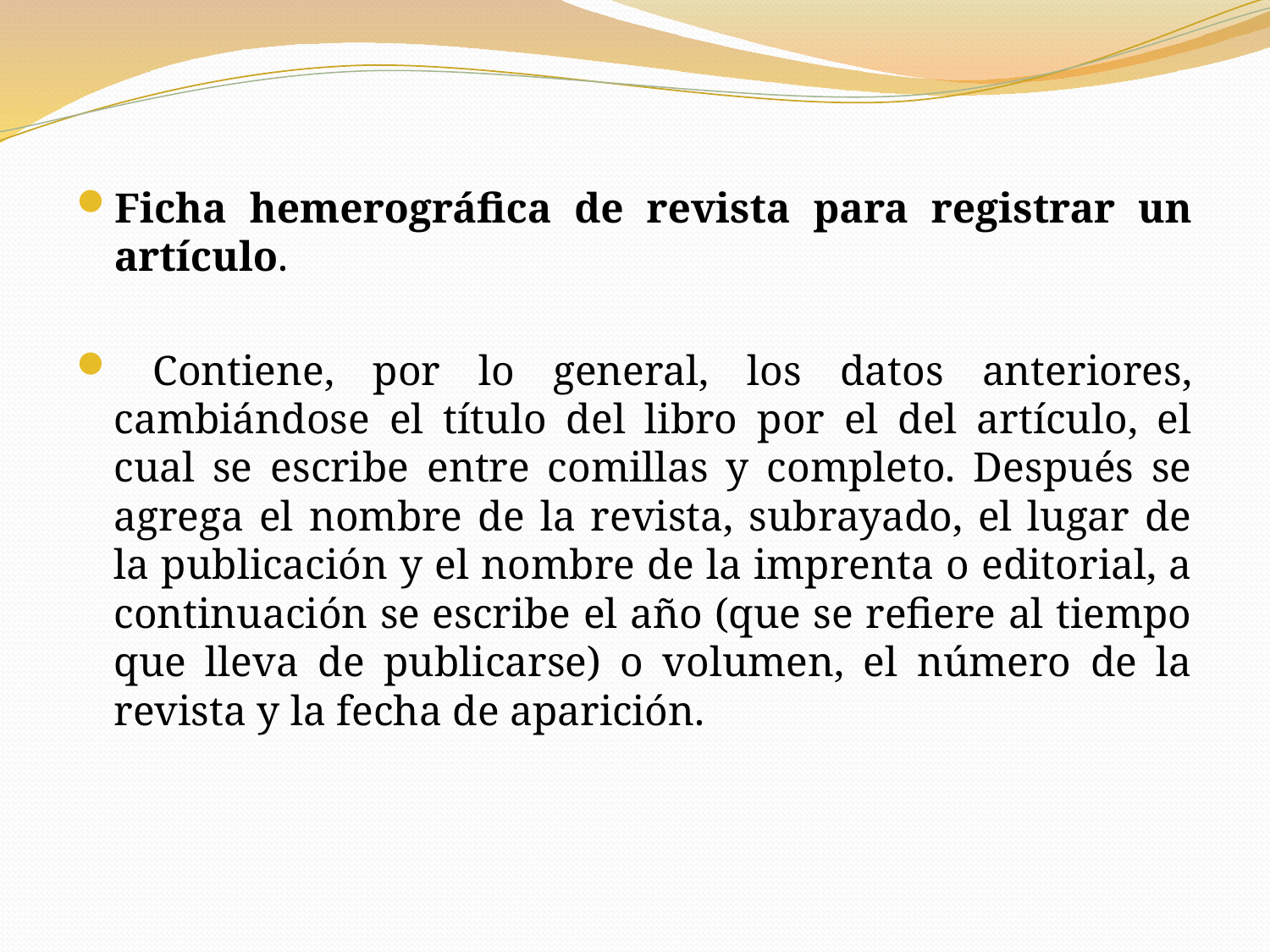

Ficha hemerográfica de revista para registrar un artículo.

 Contiene, por lo general, los datos anteriores, cambiándose el título del libro por el del artículo, el cual se escribe entre comillas y completo. Después se agrega el nombre de la revista, subrayado, el lugar de la publicación y el nombre de la imprenta o editorial, a continuación se escribe el año (que se refiere al tiempo que lleva de publicarse) o volumen, el número de la revista y la fecha de aparición.